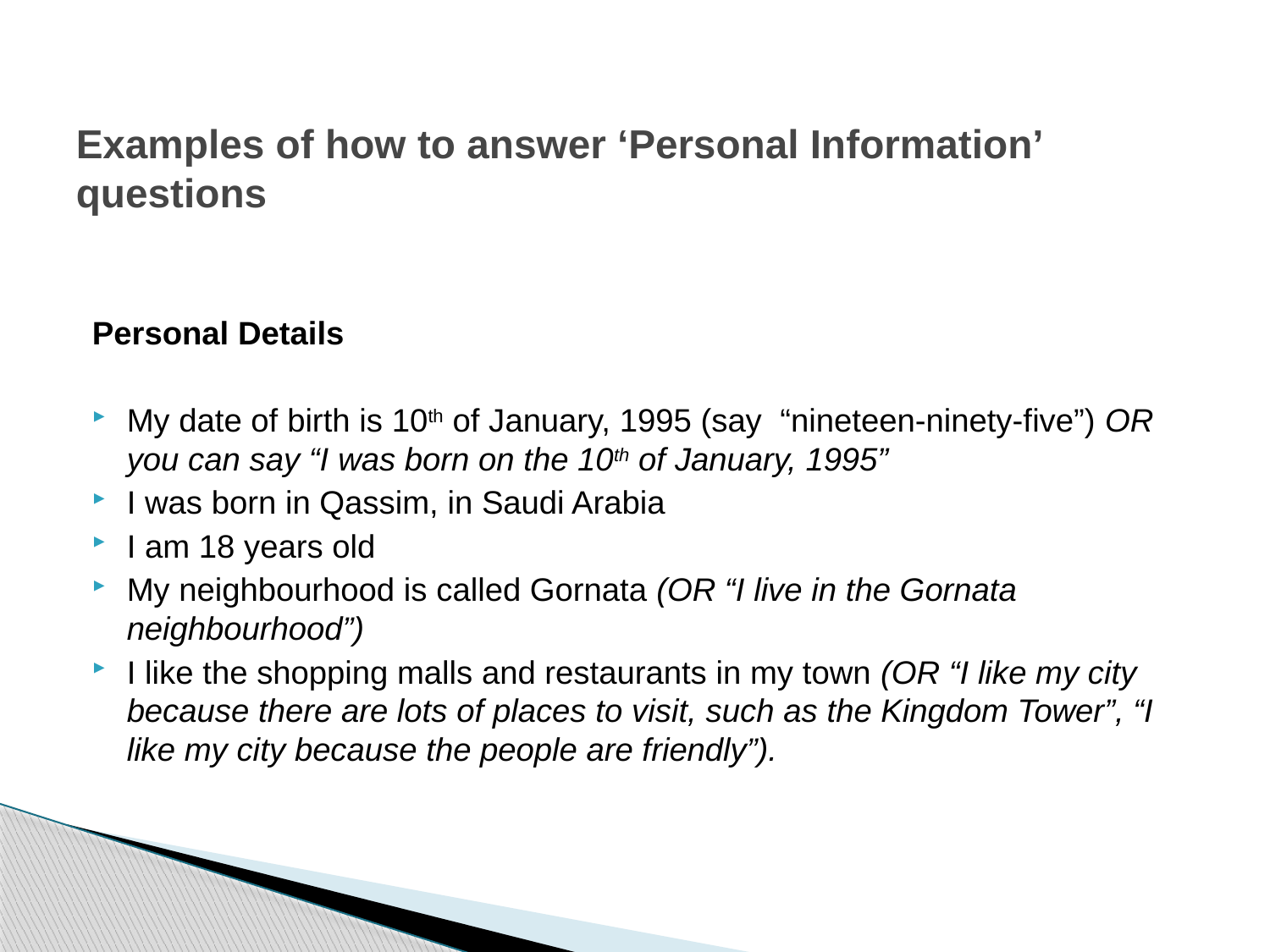

# Examples of how to answer ‘Personal Information’ questions
Personal Details

My date of birth is 10th of January, 1995 (say  “nineteen-ninety-five”) OR you can say “I was born on the 10th of January, 1995”
I was born in Qassim, in Saudi Arabia
I am 18 years old
My neighbourhood is called Gornata (OR “I live in the Gornata neighbourhood”)
I like the shopping malls and restaurants in my town (OR “I like my city because there are lots of places to visit, such as the Kingdom Tower”, “I like my city because the people are friendly”).